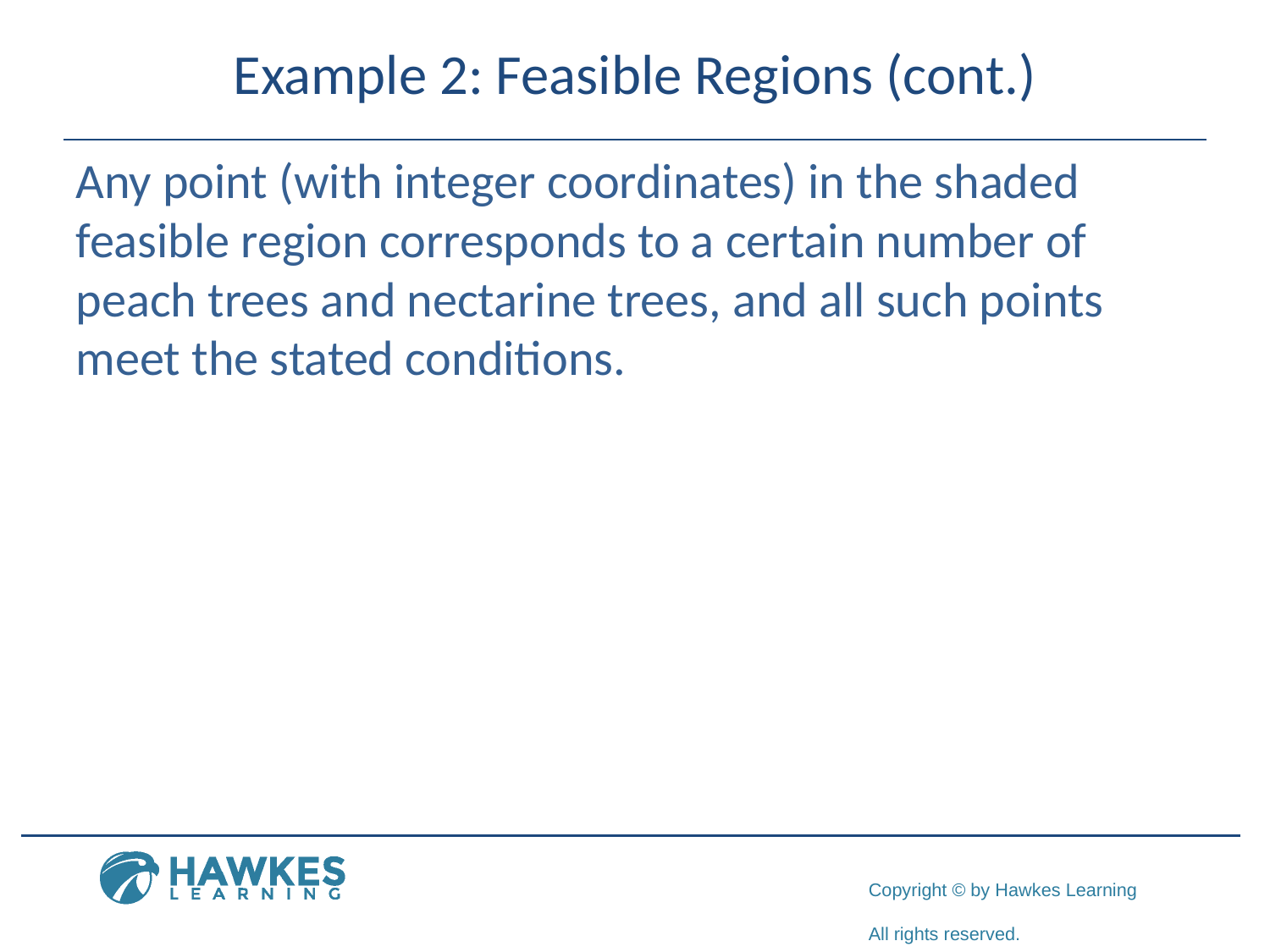

# Example 2: Feasible Regions (cont.)
Any point (with integer coordinates) in the shaded feasible region corresponds to a certain number of peach trees and nectarine trees, and all such points meet the stated conditions.